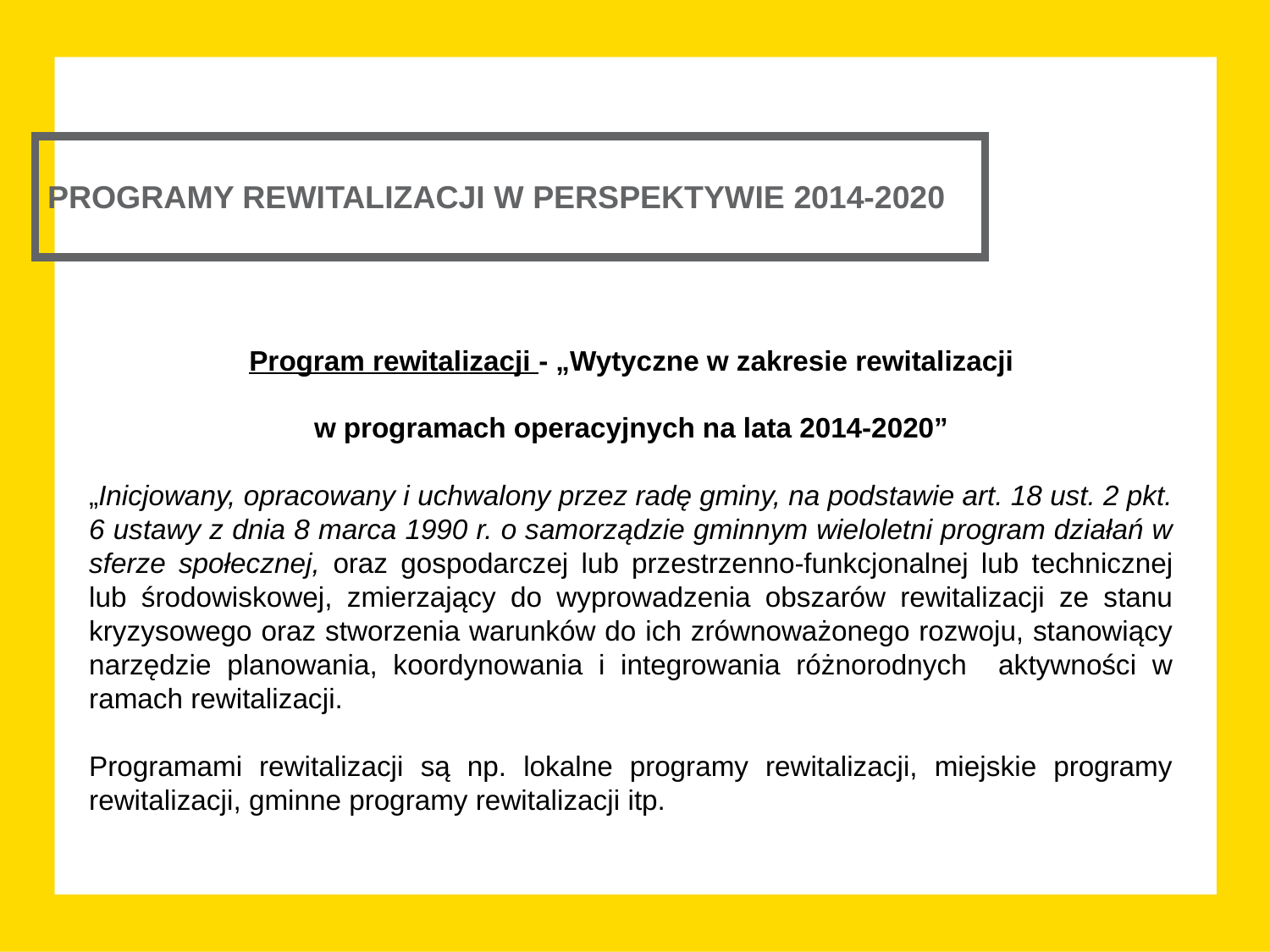

PROGRAMY REWITALIZACJI W PERSPEKTYWIE 2014-2020

Program rewitalizacji - „Wytyczne w zakresie rewitalizacji

w programach operacyjnych na lata 2014-2020”

„Inicjowany, opracowany i uchwalony przez radę gminy, na podstawie art. 18 ust. 2 pkt. 6 ustawy z dnia 8 marca 1990 r. o samorządzie gminnym wieloletni program działań w sferze społecznej, oraz gospodarczej lub przestrzenno-funkcjonalnej lub technicznej lub środowiskowej, zmierzający do wyprowadzenia obszarów rewitalizacji ze stanu kryzysowego oraz stworzenia warunków do ich zrównoważonego rozwoju, stanowiący narzędzie planowania, koordynowania i integrowania różnorodnych  aktywności w ramach rewitalizacji.

Programami rewitalizacji są np. lokalne programy rewitalizacji, miejskie programy rewitalizacji, gminne programy rewitalizacji itp.